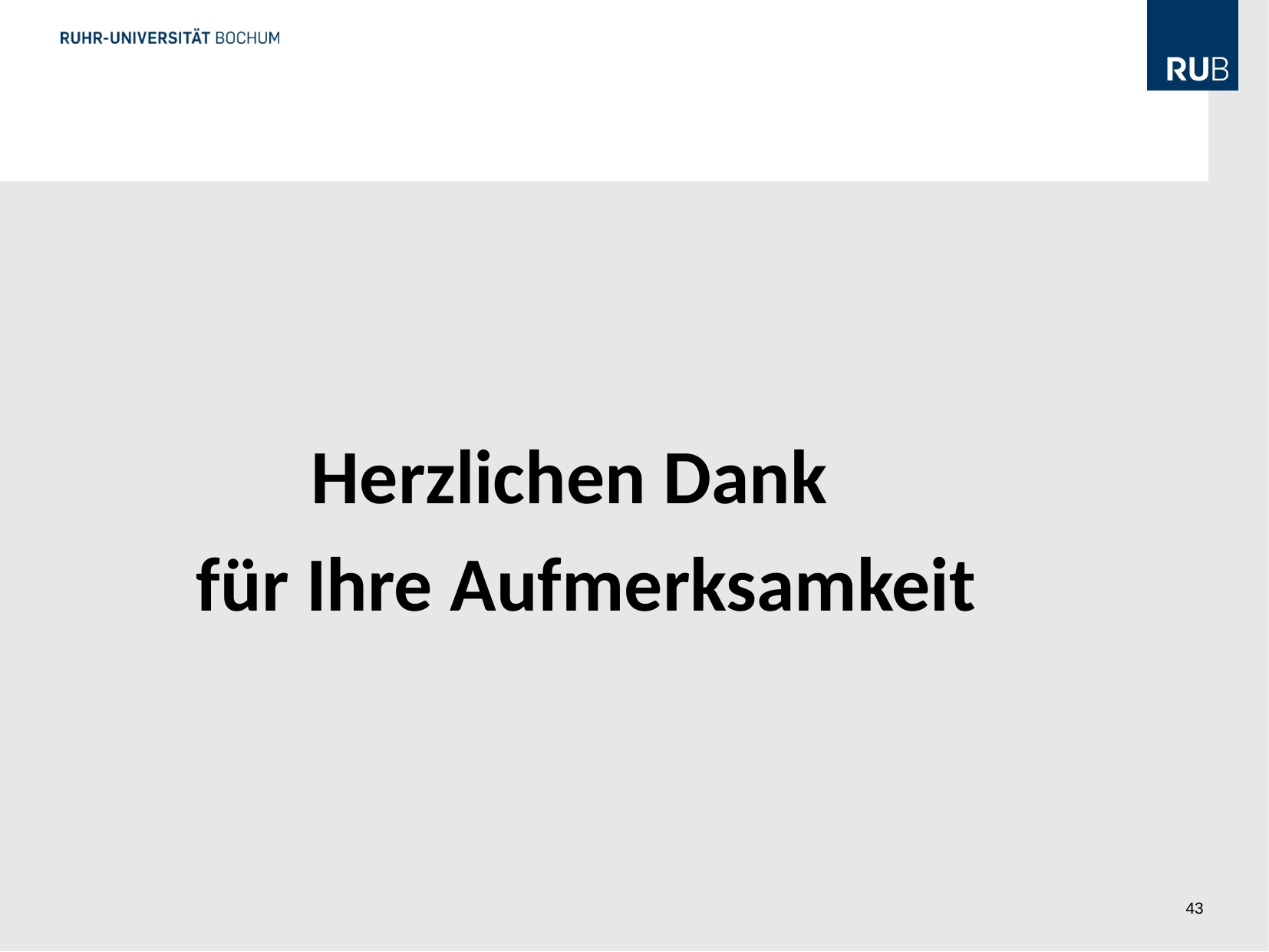

#
Präsentationsname, Einzeilig, Maximal 50 Zeichen

		Herzlichen Dank
	für Ihre Aufmerksamkeit